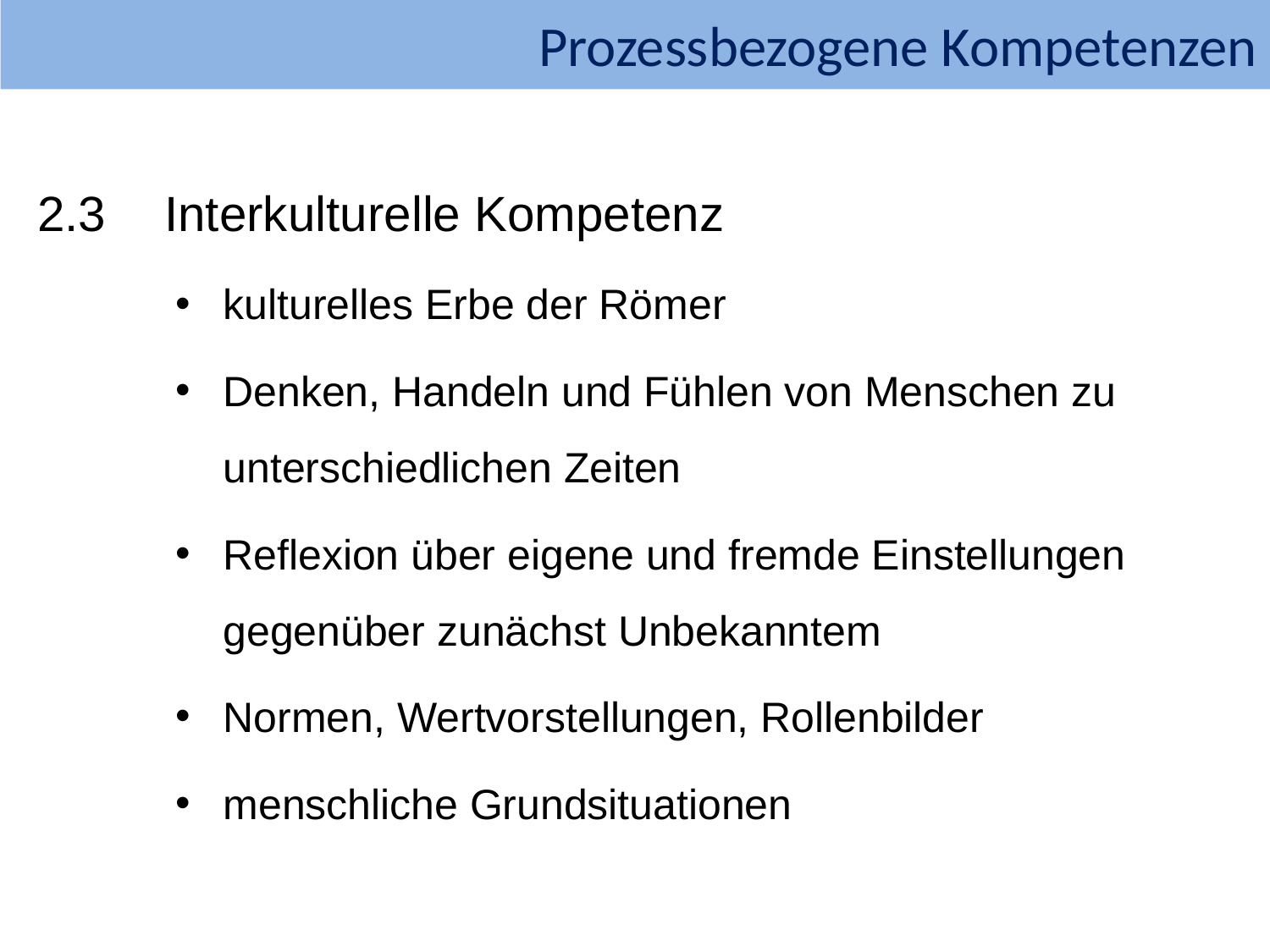

Prozessbezogene Kompetenzen
2.3	Interkulturelle Kompetenz
kulturelles Erbe der Römer
Denken, Handeln und Fühlen von Menschen zu unterschiedlichen Zeiten
Reflexion über eigene und fremde Einstellungen gegenüber zunächst Unbekanntem
Normen, Wertvorstellungen, Rollenbilder
menschliche Grundsituationen